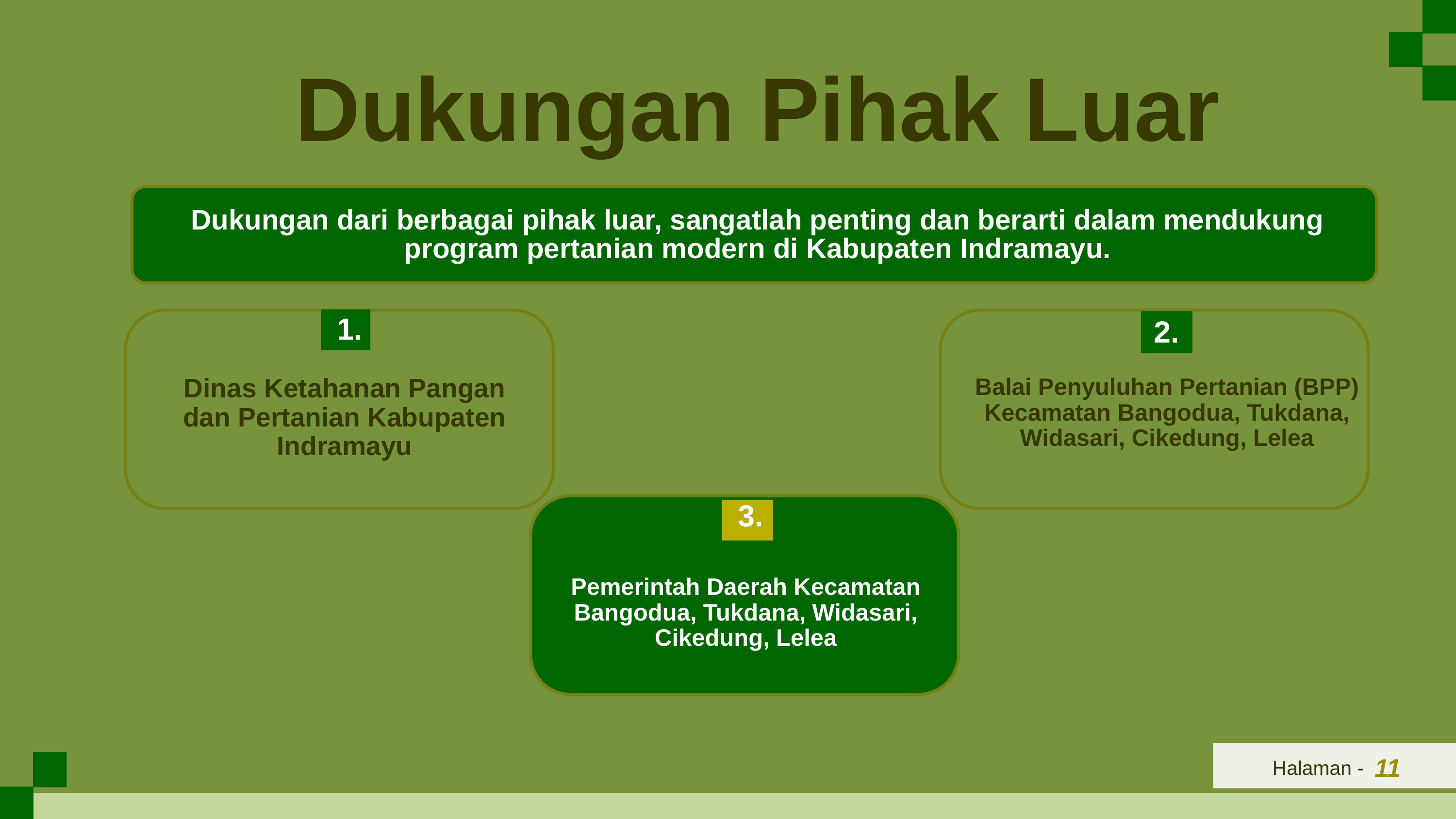

Dukungan Pihak Luar

Dukungan dari berbagai pihak luar, sangatlah penting dan berarti dalam mendukung program pertanian modern di Kabupaten Indramayu.

1.
2.
Dinas Ketahanan Pangan dan Pertanian Kabupaten Indramayu
Balai Penyuluhan Pertanian (BPP)
Kecamatan Bangodua, Tukdana, Widasari, Cikedung, Lelea

3.
Pemerintah Daerah Kecamatan Bangodua, Tukdana, Widasari, Cikedung, Lelea

11
Halaman -